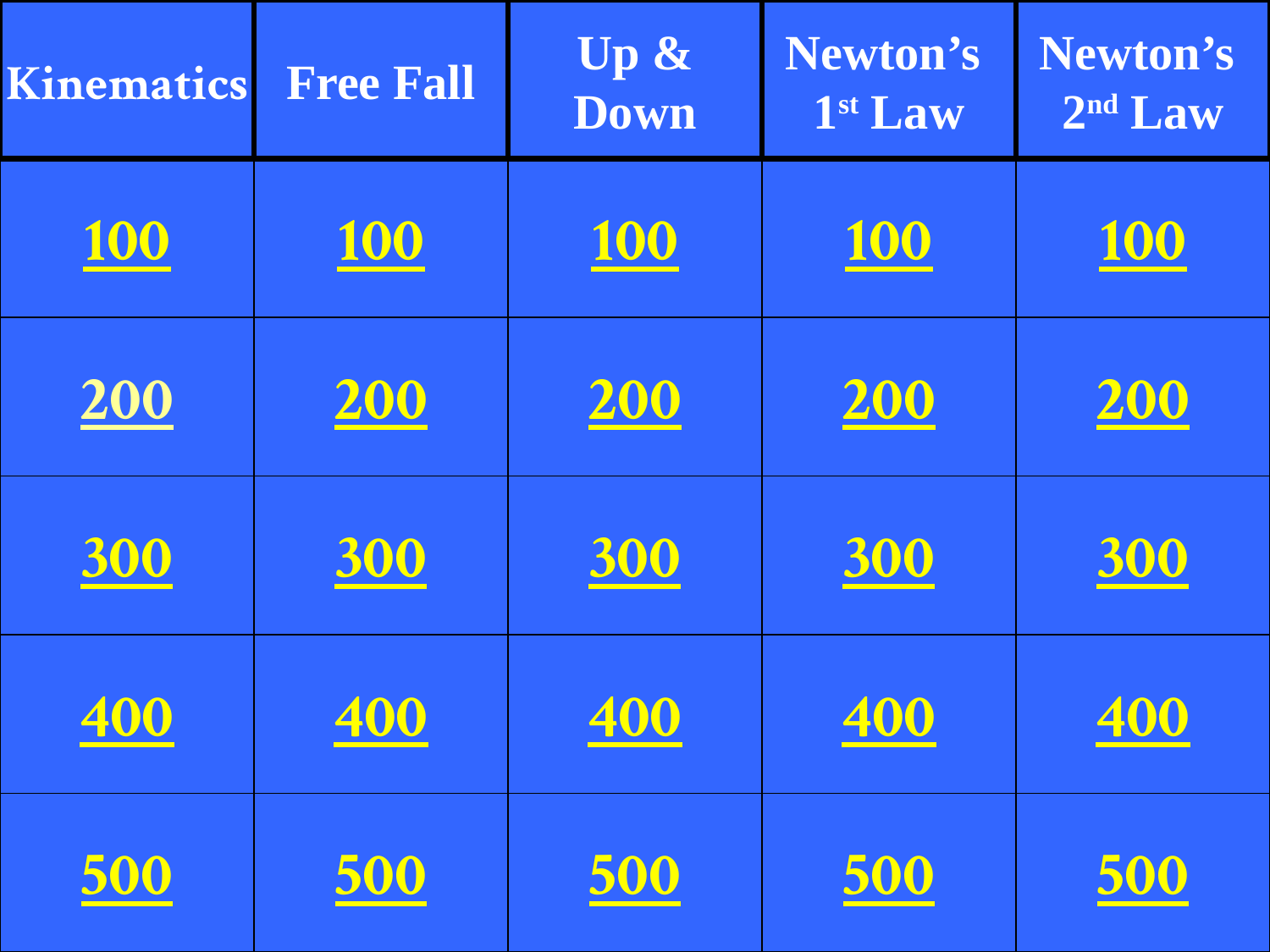

Kinematics

Free Fall
Up &
Down
Newton’s
1st Law
Newton’s
2nd Law
100
100
100
100
100
200
200
200
200
200
300
300
300
300
300
400
400
400
400
400
500
500
500
500
500